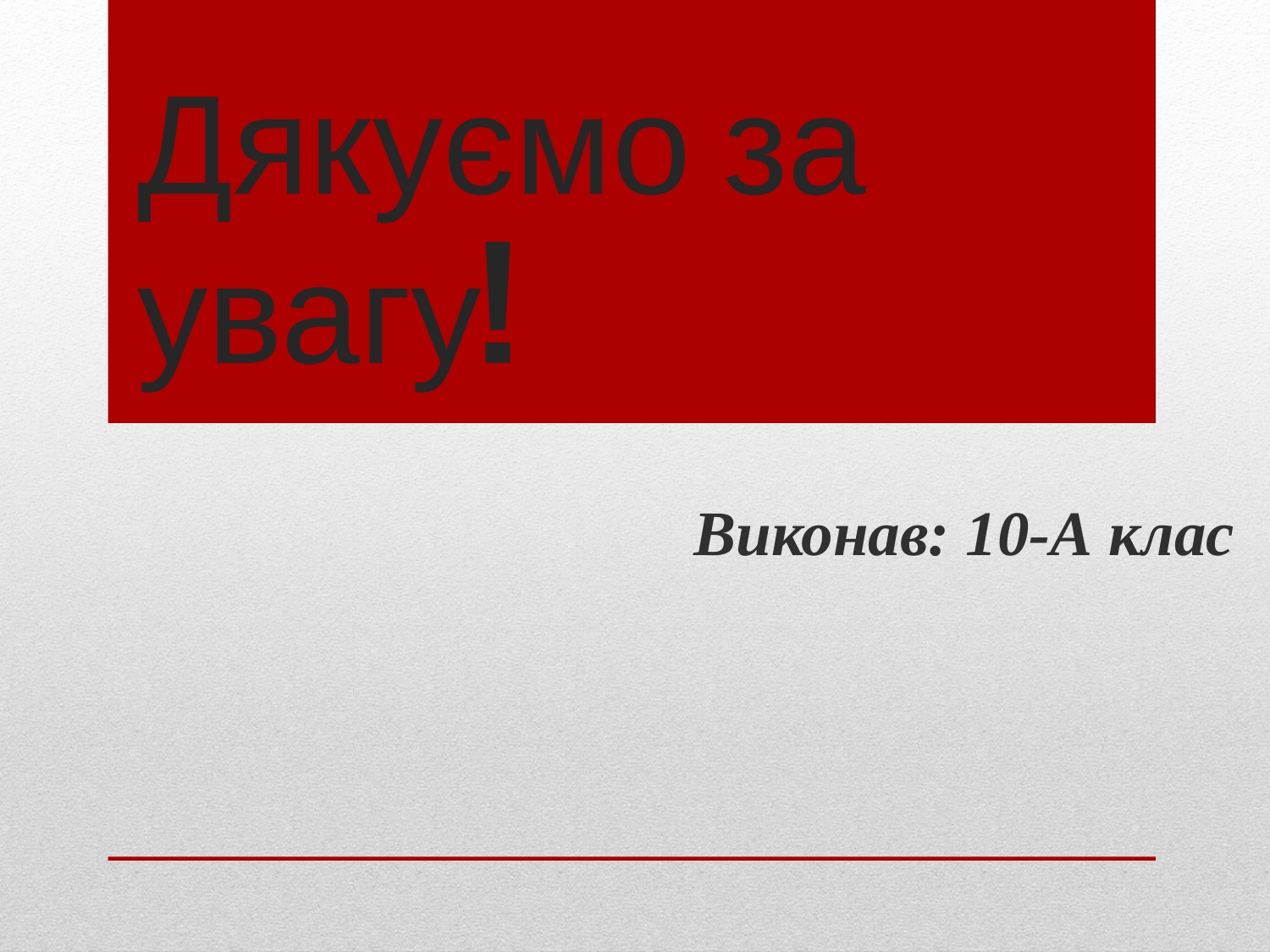

# Дякуємо за увагу!
Виконав: 10-А клас